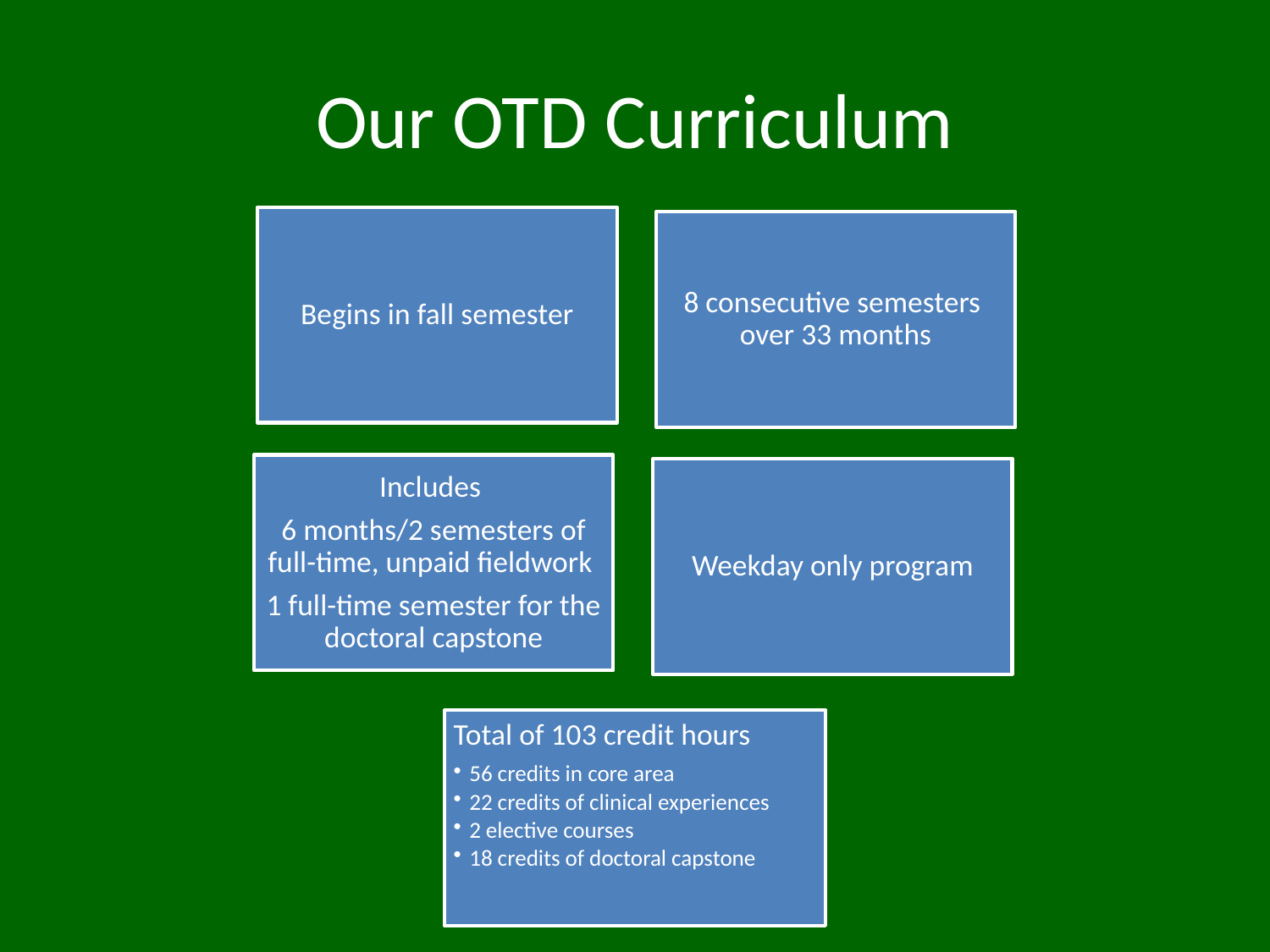

# Our OTD Curriculum
Begins in fall semester
Includes
6 months/2 semesters of full-time, unpaid fieldwork
1 full-time semester for the doctoral capstone
8 consecutive semesters  over 33 months
Weekday only program
Total of 103 credit hours
56 credits in core area
22 credits of clinical experiences
2 elective courses
18 credits of doctoral capstone